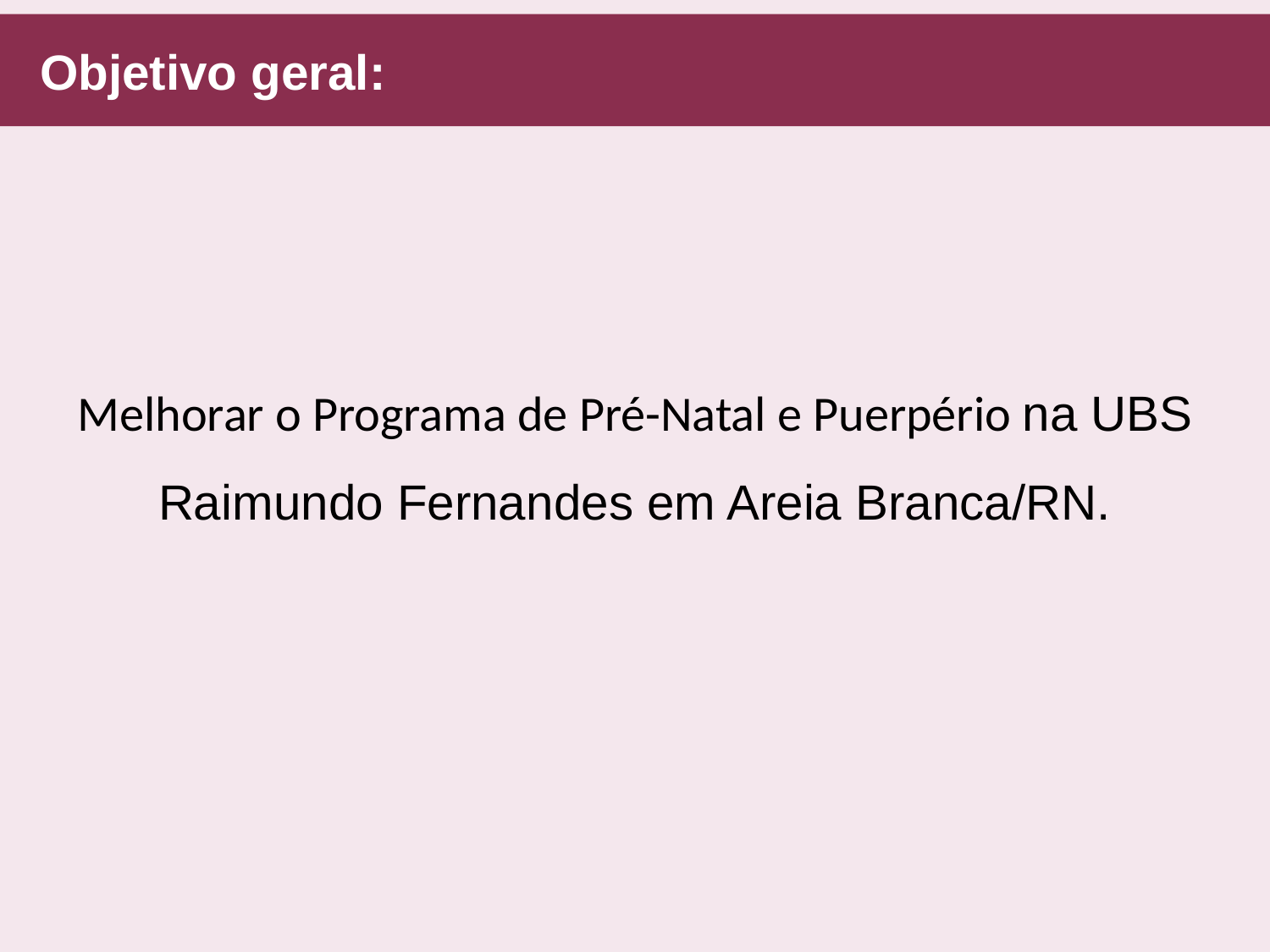

Objetivo geral:
Melhorar o Programa de Pré-Natal e Puerpério na UBS Raimundo Fernandes em Areia Branca/RN.